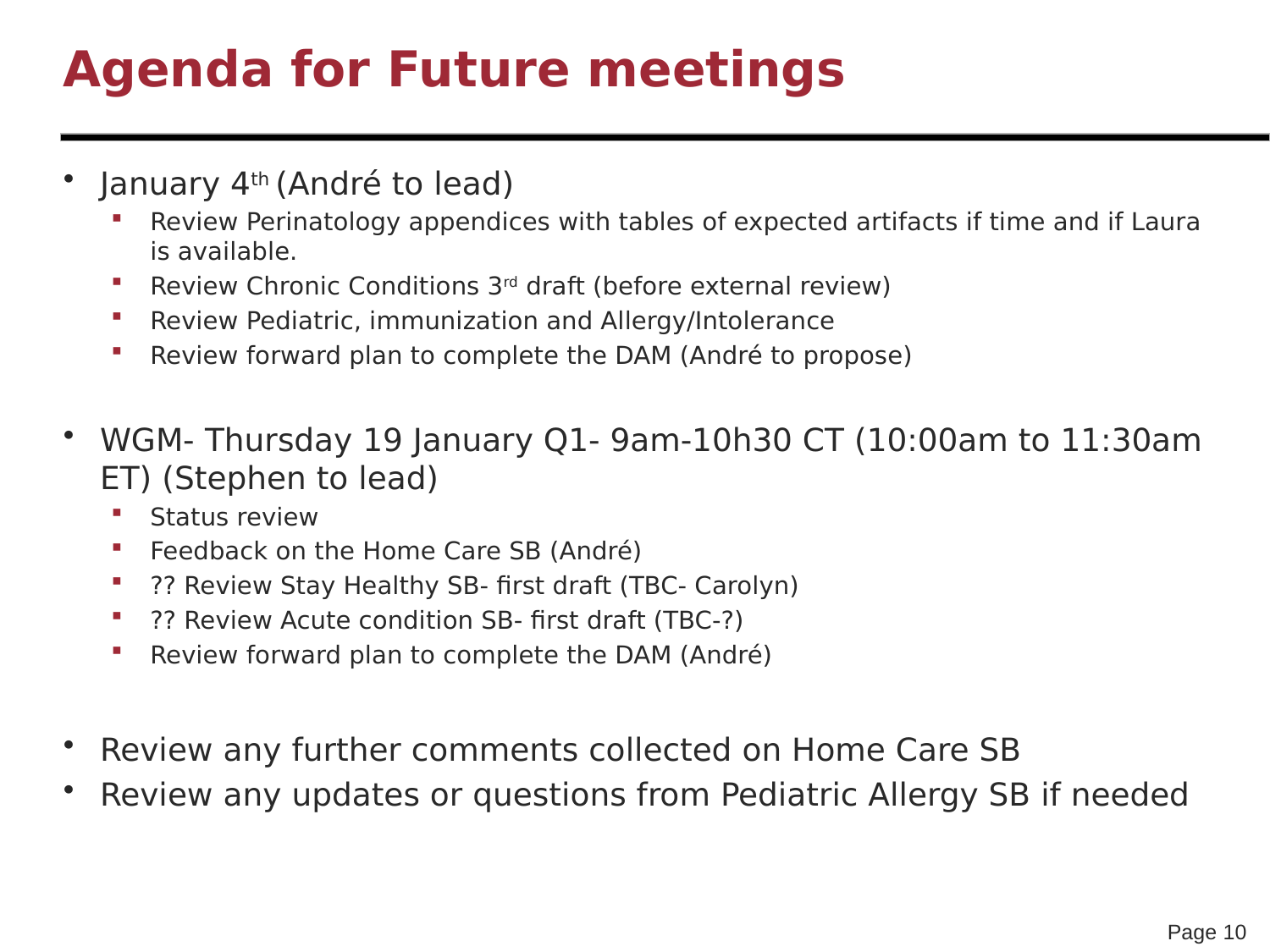

# Agenda for Future meetings
January 4th (André to lead)
Review Perinatology appendices with tables of expected artifacts if time and if Laura is available.
Review Chronic Conditions 3rd draft (before external review)
Review Pediatric, immunization and Allergy/Intolerance
Review forward plan to complete the DAM (André to propose)

WGM- Thursday 19 January Q1- 9am-10h30 CT (10:00am to 11:30am ET) (Stephen to lead)
Status review
Feedback on the Home Care SB (André)
?? Review Stay Healthy SB- first draft (TBC- Carolyn)
?? Review Acute condition SB- first draft (TBC-?)
Review forward plan to complete the DAM (André)

Review any further comments collected on Home Care SB
Review any updates or questions from Pediatric Allergy SB if needed